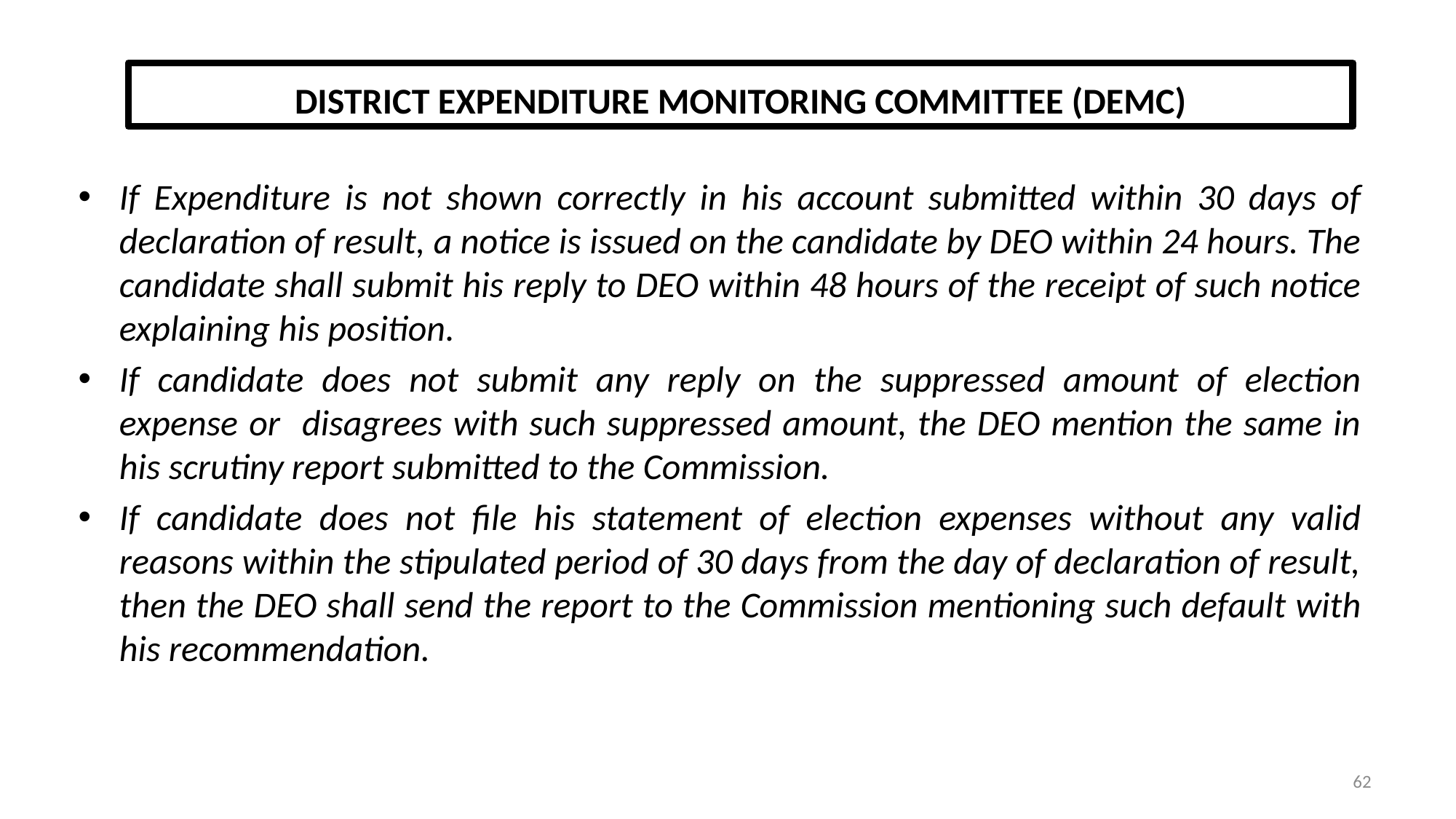

DISTRICT EXPENDITURE MONITORING COMMITTEE (DEMC)
If Expenditure is not shown correctly in his account submitted within 30 days of declaration of result, a notice is issued on the candidate by DEO within 24 hours. The candidate shall submit his reply to DEO within 48 hours of the receipt of such notice explaining his position.
If candidate does not submit any reply on the suppressed amount of election expense or  disagrees with such suppressed amount, the DEO mention the same in his scrutiny report submitted to the Commission.
If candidate does not file his statement of election expenses without any valid reasons within the stipulated period of 30 days from the day of declaration of result, then the DEO shall send the report to the Commission mentioning such default with his recommendation.

62